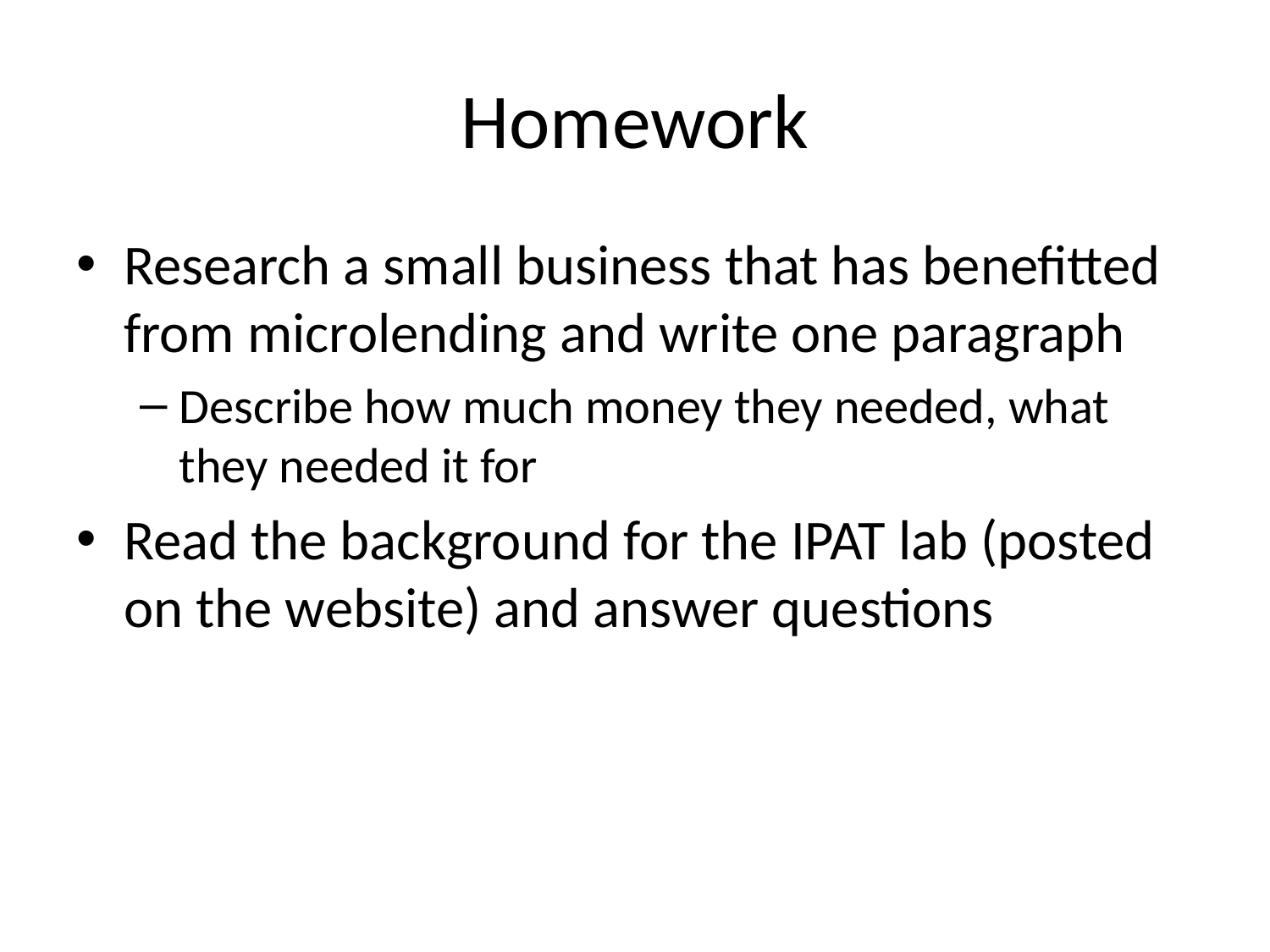

# Homework
Research a small business that has benefitted from microlending and write one paragraph
Describe how much money they needed, what they needed it for
Read the background for the IPAT lab (posted on the website) and answer questions